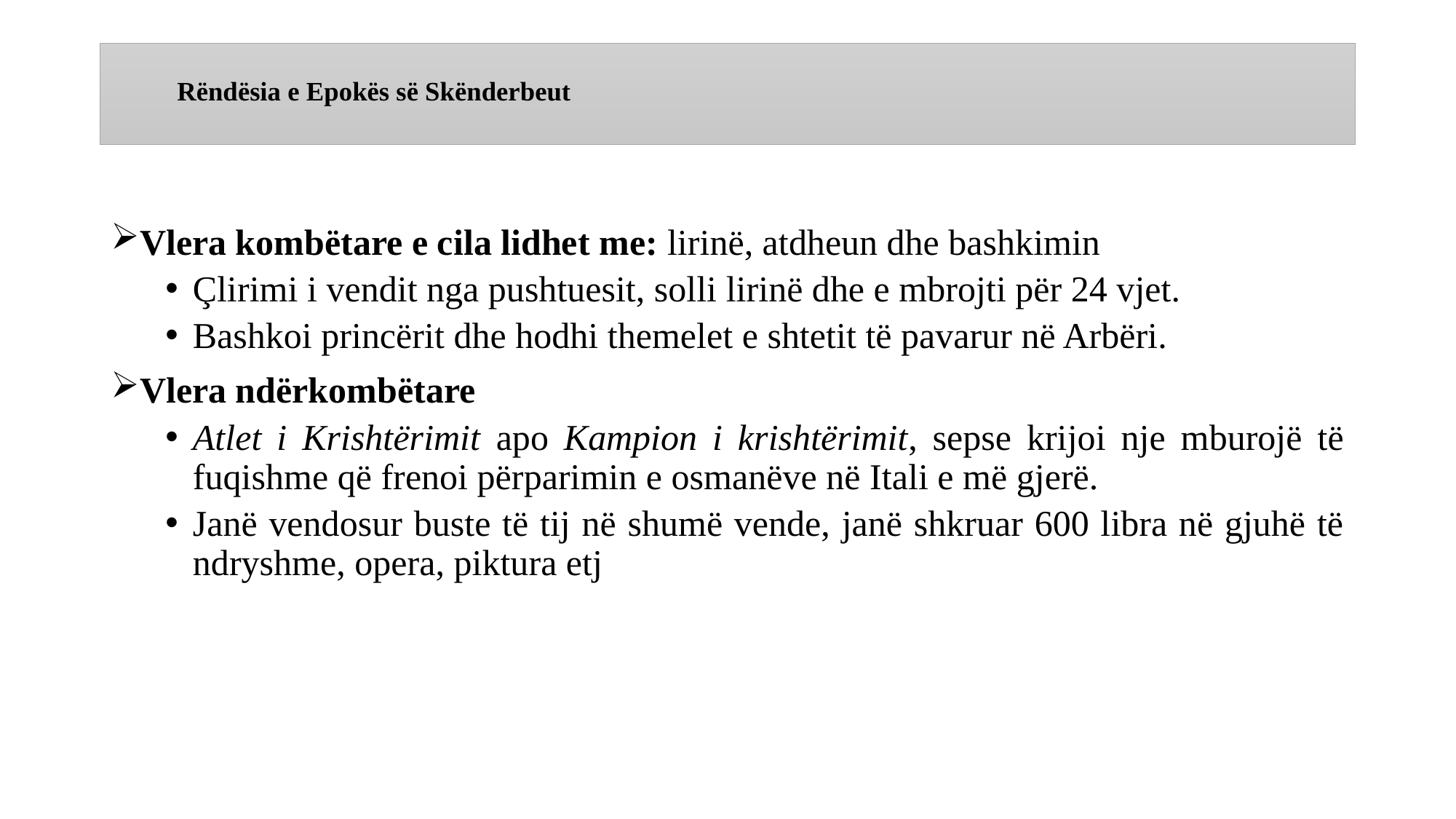

# Rëndësia e Epokës së Skënderbeut
Vlera kombëtare e cila lidhet me: lirinë, atdheun dhe bashkimin
Çlirimi i vendit nga pushtuesit, solli lirinë dhe e mbrojti për 24 vjet.
Bashkoi princërit dhe hodhi themelet e shtetit të pavarur në Arbëri.
Vlera ndërkombëtare
Atlet i Krishtërimit apo Kampion i krishtërimit, sepse krijoi nje mburojë të fuqishme që frenoi përparimin e osmanëve në Itali e më gjerë.
Janë vendosur buste të tij në shumë vende, janë shkruar 600 libra në gjuhë të ndryshme, opera, piktura etj